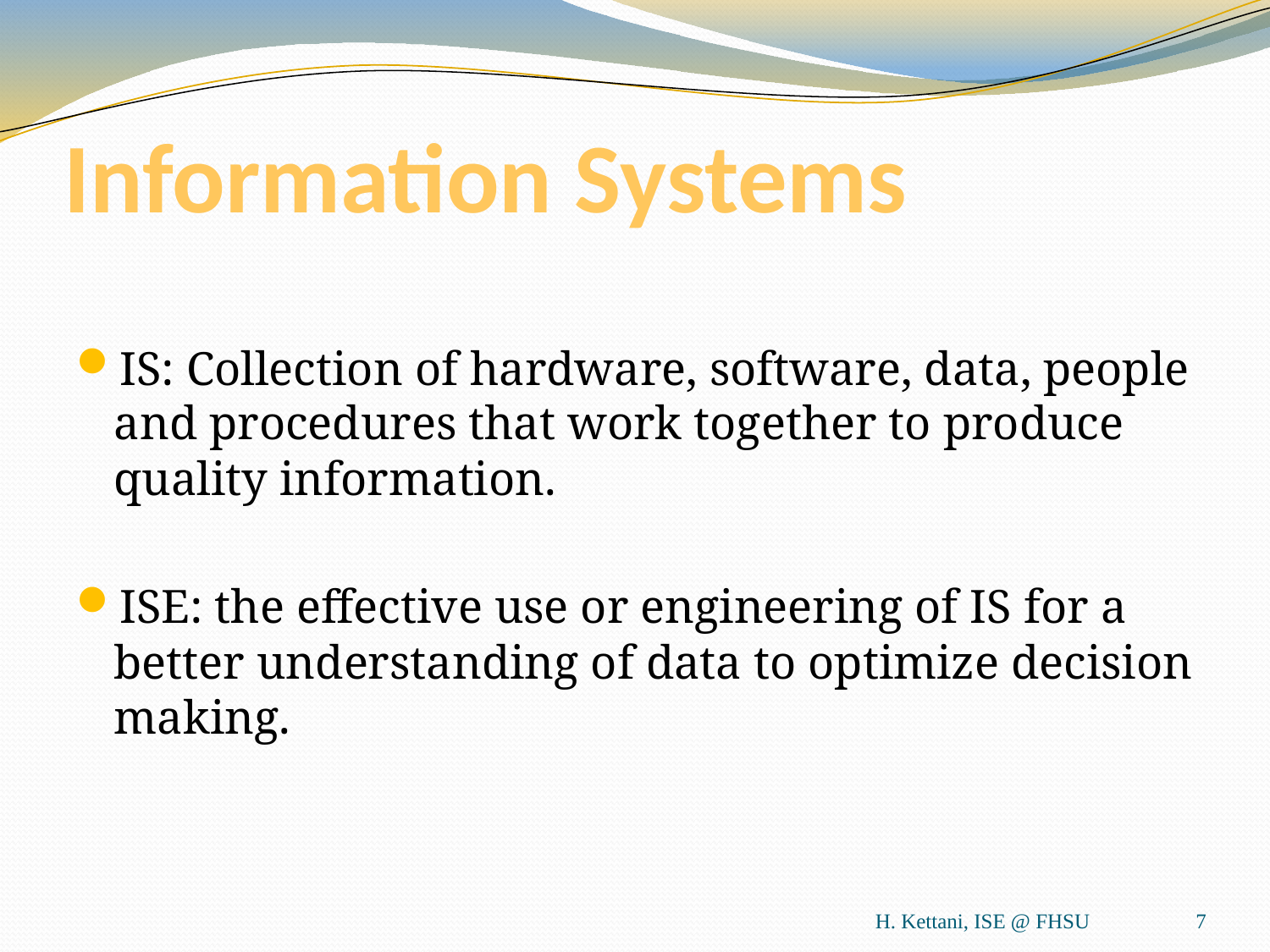

# Information Systems

IS: Collection of hardware, software, data, people and procedures that work together to produce quality information.

ISE: the effective use or engineering of IS for a better understanding of data to optimize decision making.

H. Kettani, ISE @ FHSU
7